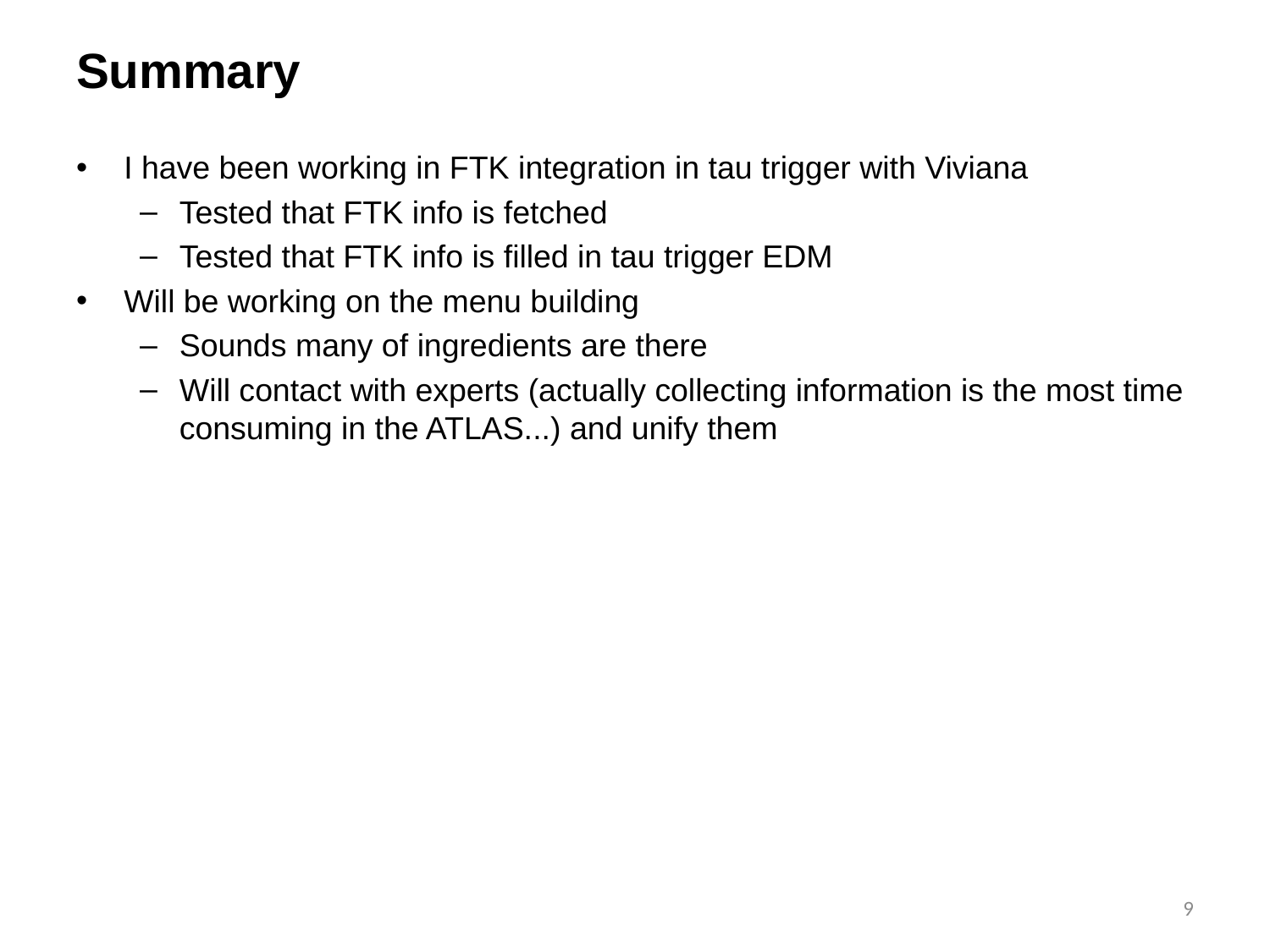

# Summary
I have been working in FTK integration in tau trigger with Viviana
Tested that FTK info is fetched
Tested that FTK info is filled in tau trigger EDM
Will be working on the menu building
Sounds many of ingredients are there
Will contact with experts (actually collecting information is the most time consuming in the ATLAS...) and unify them

9